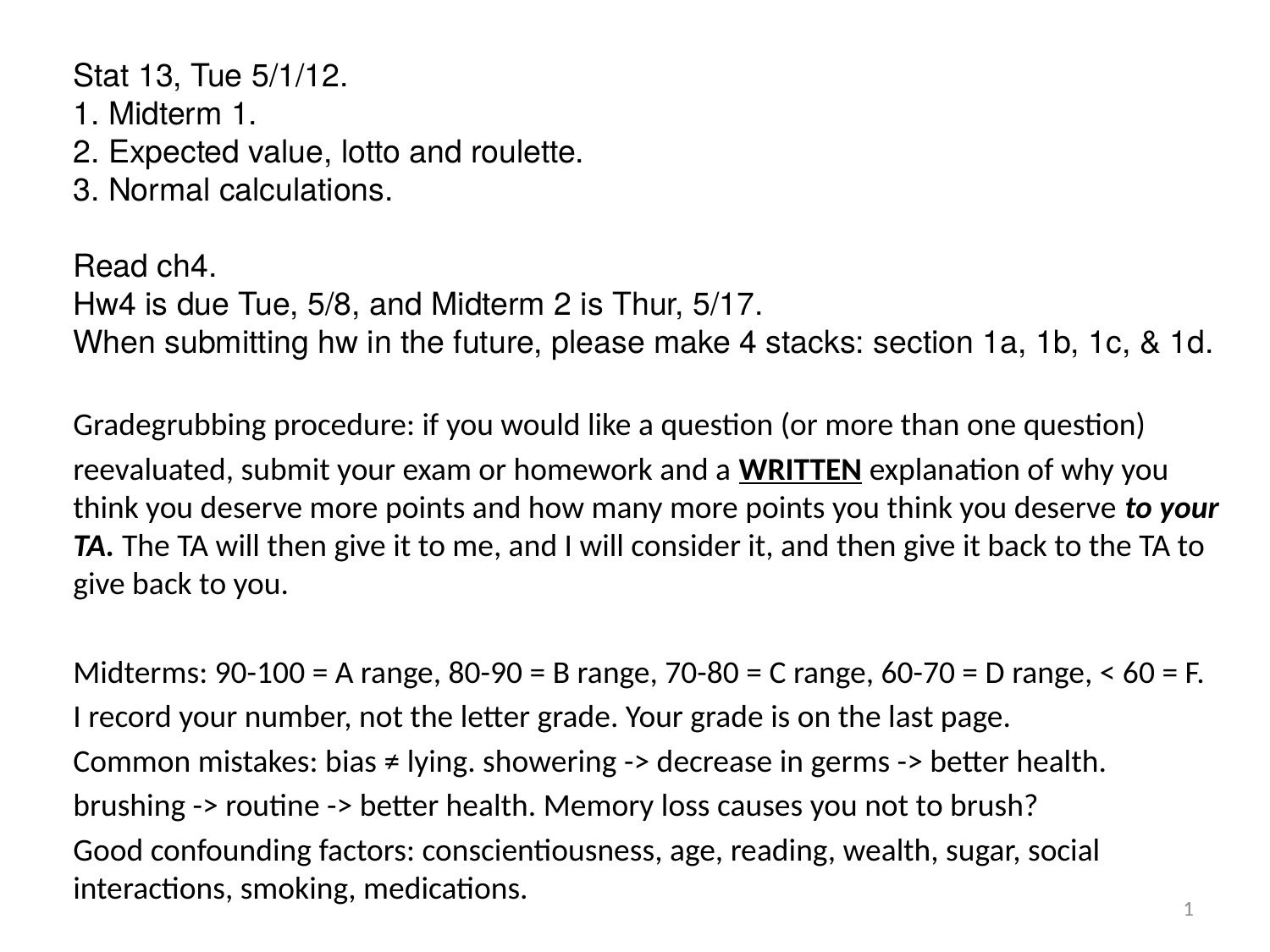

Stat 13, Tue 5/1/12.
1. Midterm 1.
2. Expected value, lotto and roulette.
3. Normal calculations.

Read ch4.
Hw4 is due Tue, 5/8, and Midterm 2 is Thur, 5/17.
When submitting hw in the future, please make 4 stacks: section 1a, 1b, 1c, & 1d.

Gradegrubbing procedure: if you would like a question (or more than one question)
reevaluated, submit your exam or homework and a WRITTEN explanation of why you think you deserve more points and how many more points you think you deserve to your TA. The TA will then give it to me, and I will consider it, and then give it back to the TA to give back to you.

Midterms: 90-100 = A range, 80-90 = B range, 70-80 = C range, 60-70 = D range, < 60 = F.
I record your number, not the letter grade. Your grade is on the last page.
Common mistakes: bias ≠ lying. showering -> decrease in germs -> better health.
brushing -> routine -> better health. Memory loss causes you not to brush?
Good confounding factors: conscientiousness, age, reading, wealth, sugar, social interactions, smoking, medications.

1